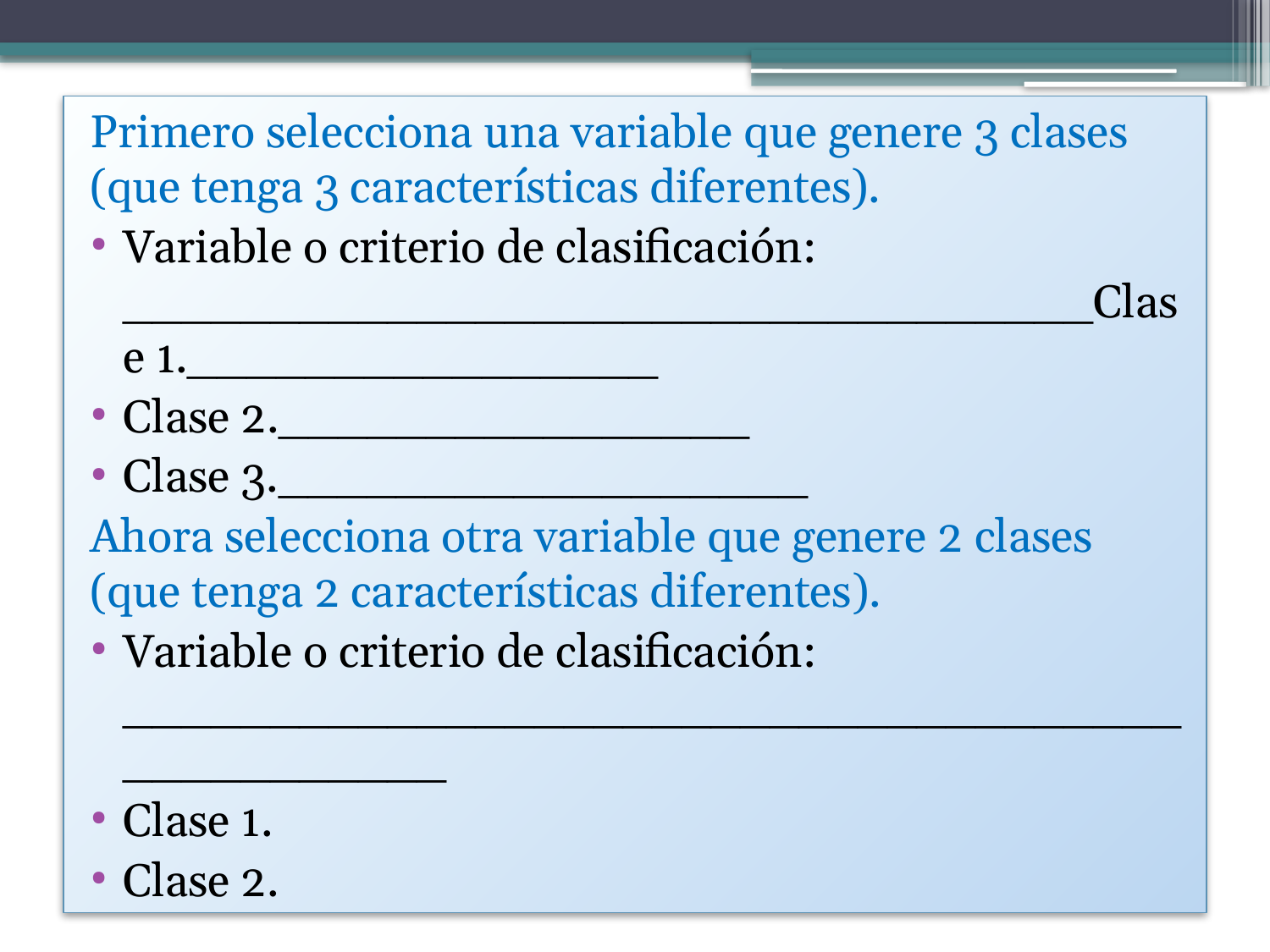

Primero selecciona una variable que genere 3 clases (que tenga 3 características diferentes).
Variable o criterio de clasificación: _________________________________Clase 1.________________
Clase 2.________________
Clase 3.__________________
Ahora selecciona otra variable que genere 2 clases (que tenga 2 características diferentes).
Variable o criterio de clasificación: _______________________________________________
Clase 1.
Clase 2.